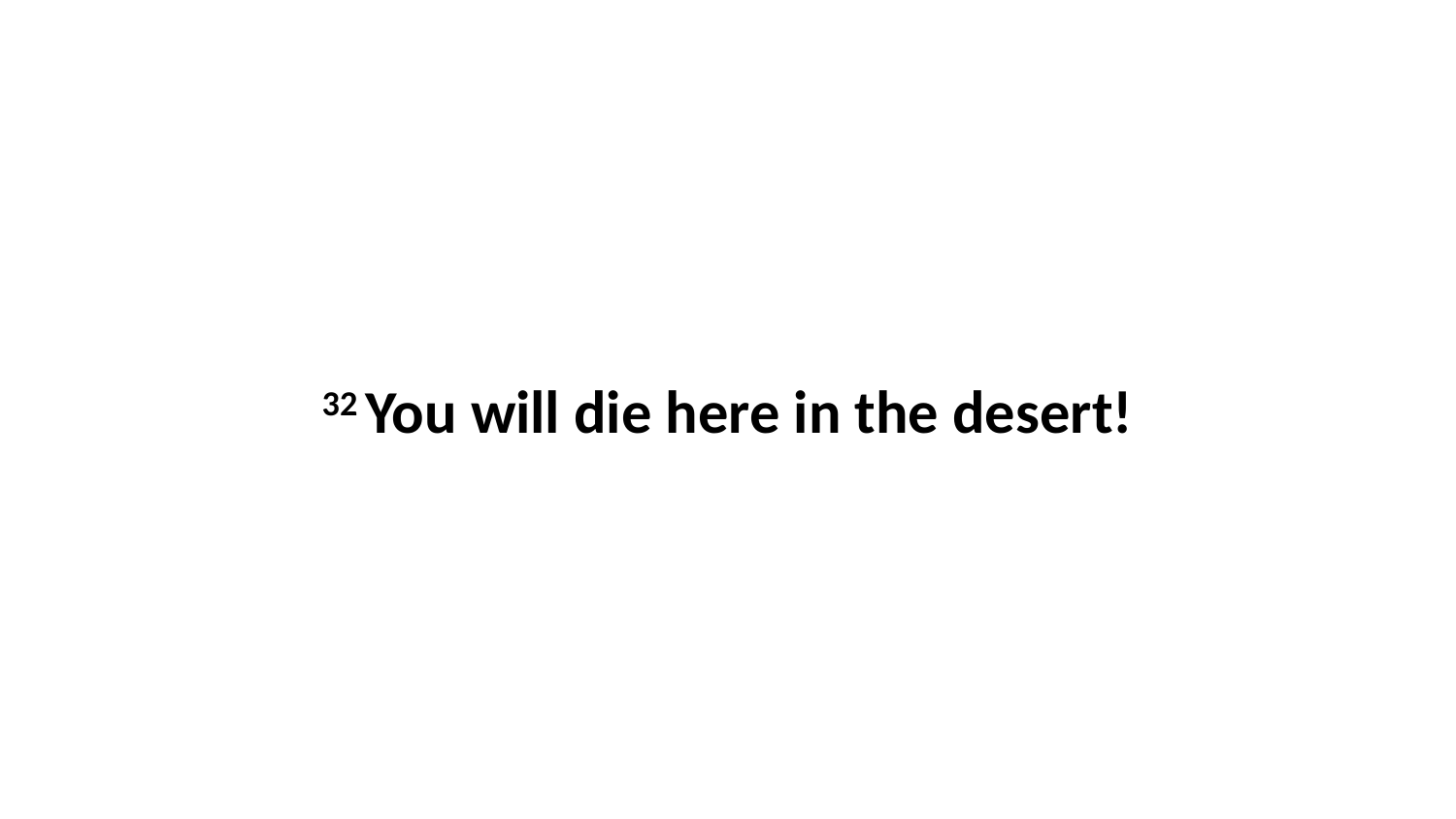

32 You will die here in the desert!